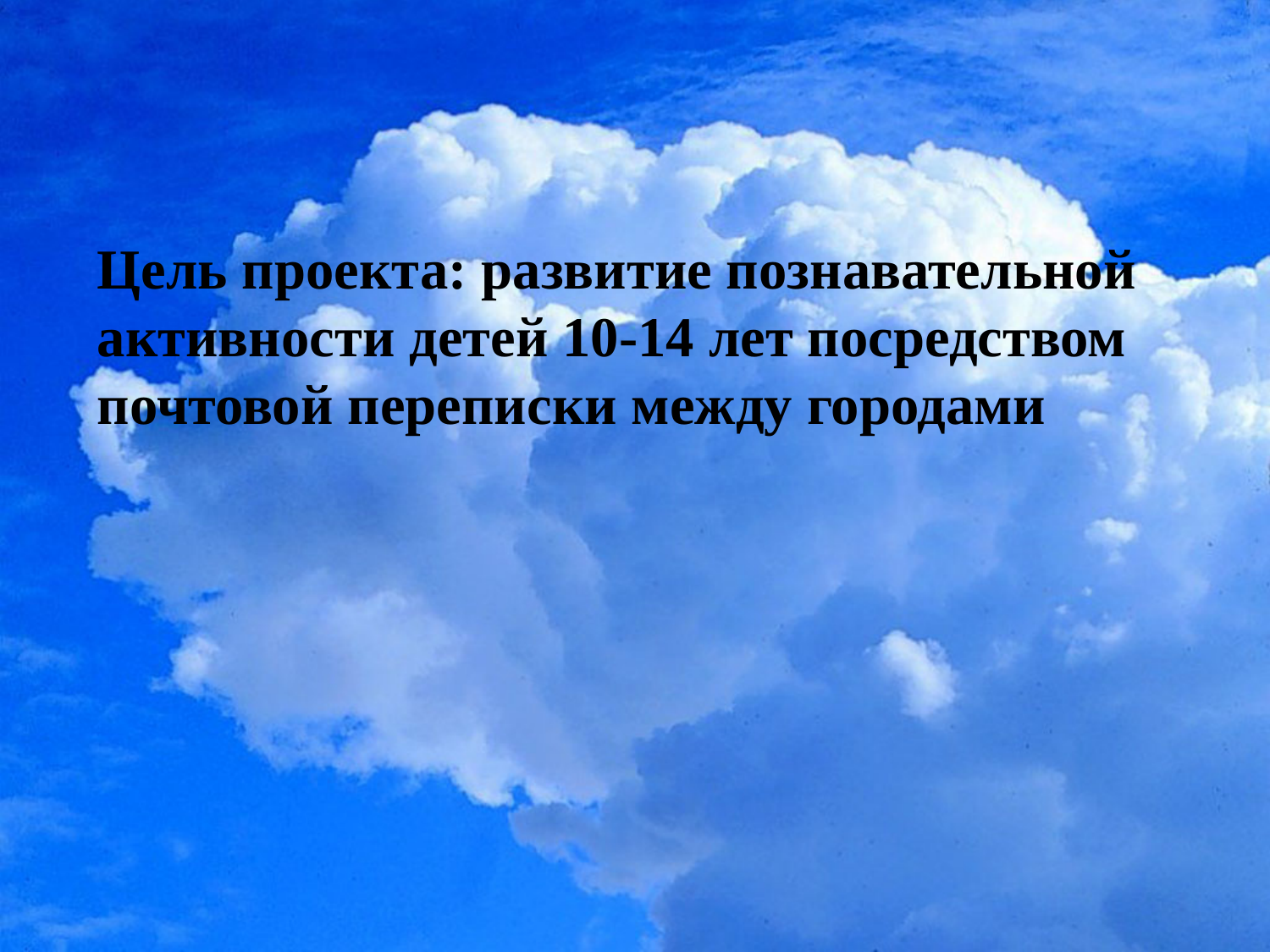

Цель проекта: развитие познавательной активности детей 10-14 лет посредством почтовой переписки между городами